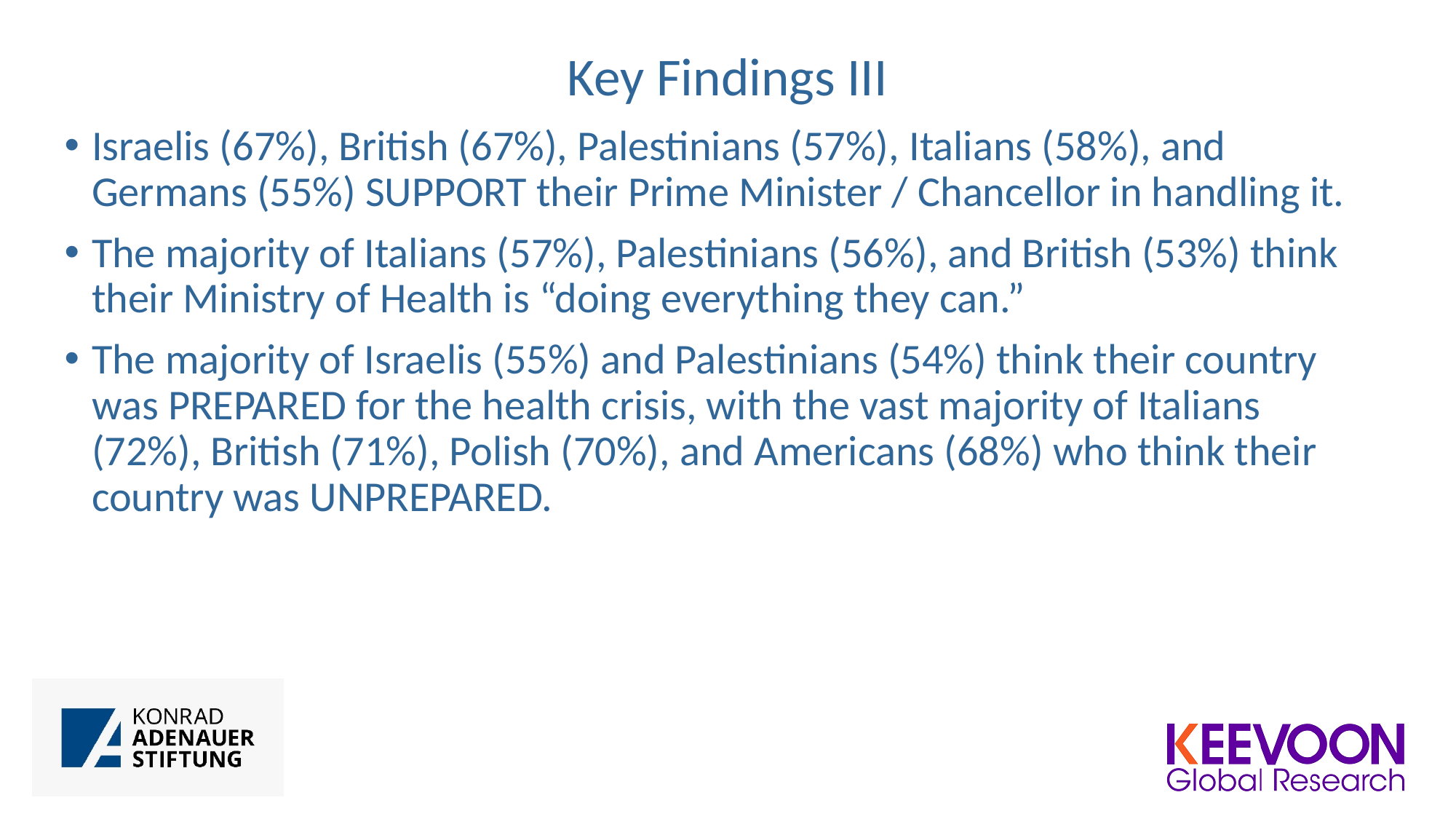

# Key Findings III
Israelis (67%), British (67%), Palestinians (57%), Italians (58%), and Germans (55%) SUPPORT their Prime Minister / Chancellor in handling it.
The majority of Italians (57%), Palestinians (56%), and British (53%) think their Ministry of Health is “doing everything they can.”
The majority of Israelis (55%) and Palestinians (54%) think their country was PREPARED for the health crisis, with the vast majority of Italians (72%), British (71%), Polish (70%), and Americans (68%) who think their country was UNPREPARED.